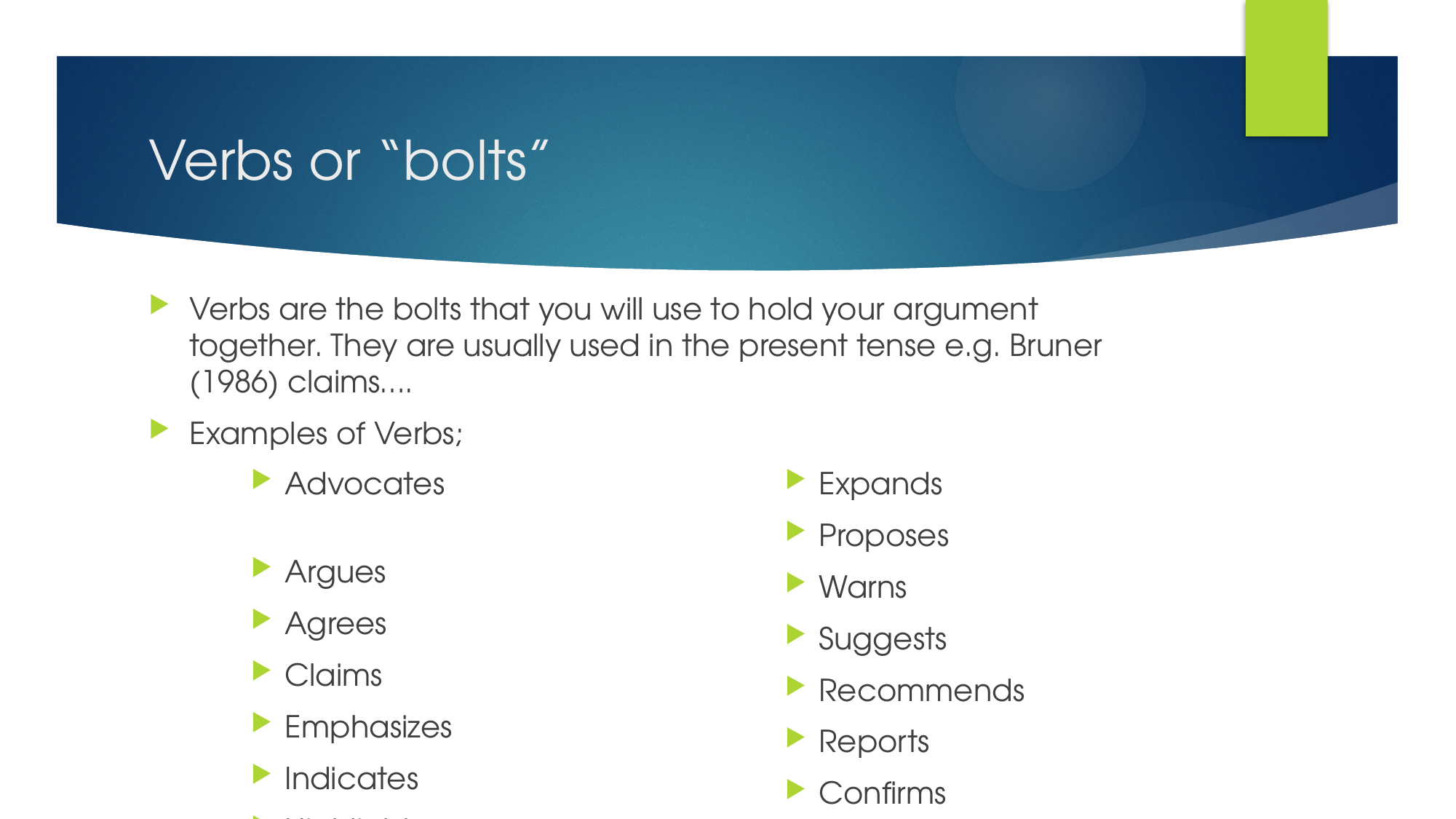

# Verbs or “bolts”
Verbs are the bolts that you will use to hold your argument together. They are usually used in the present tense e.g. Bruner (1986) claims….
Examples of Verbs;
Advocates
Argues
Agrees
Claims
Emphasizes
Indicates
Highlights
Expands
Proposes
Warns
Suggests
Recommends
Reports
Confirms